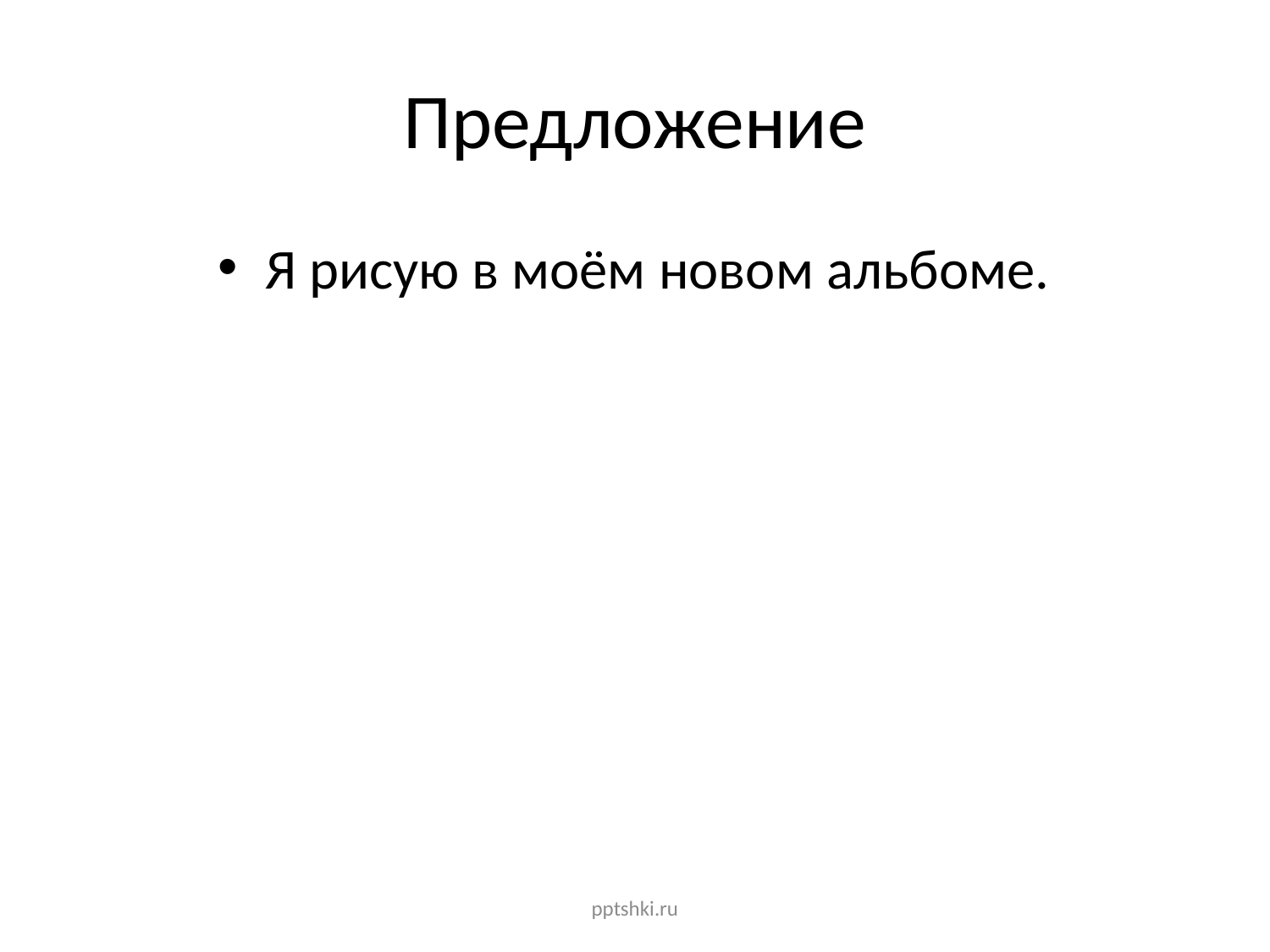

# Предложение
Я рисую в моём новом альбоме.
pptshki.ru